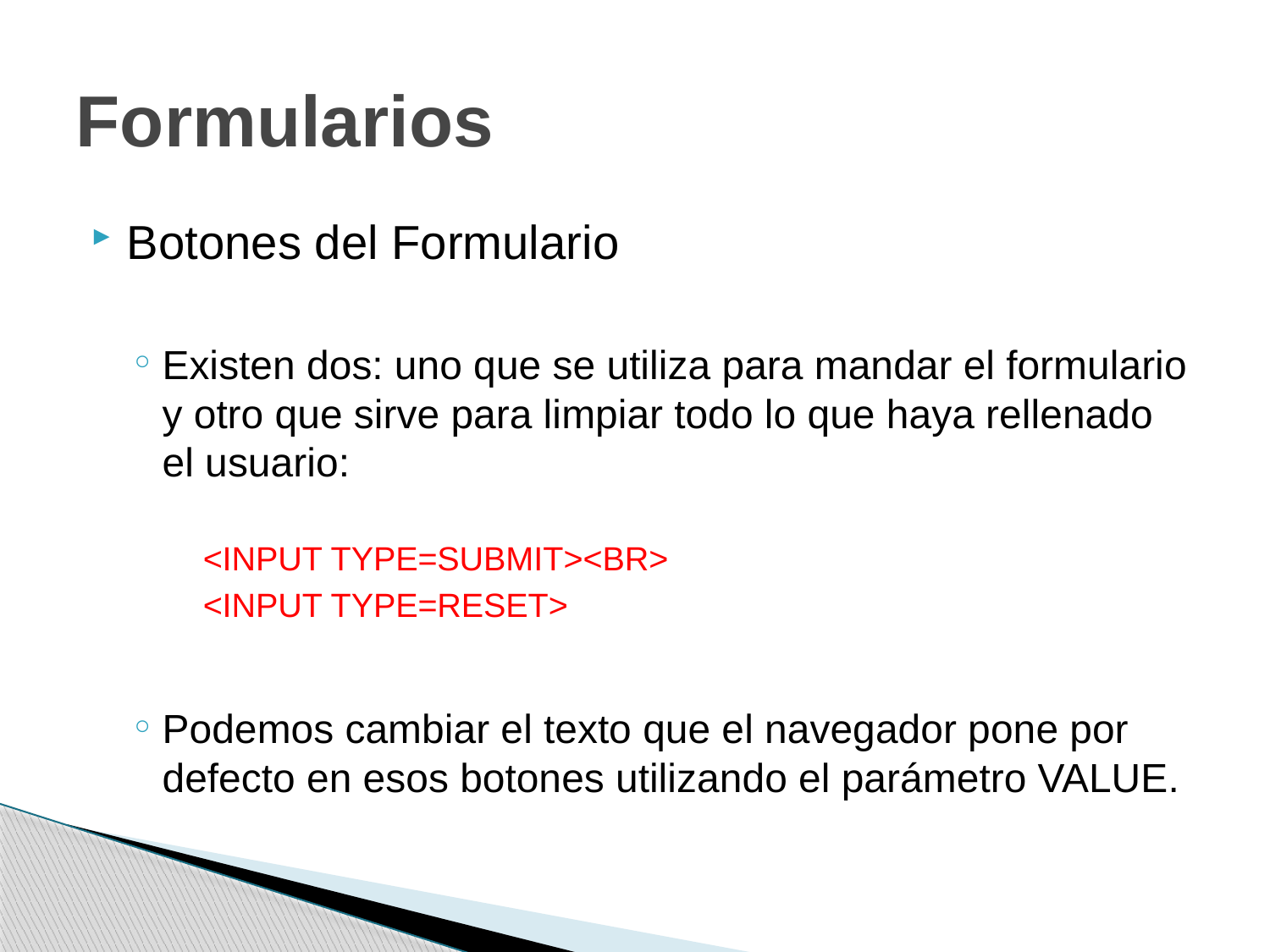

# Formularios
Botones del Formulario

Existen dos: uno que se utiliza para mandar el formulario y otro que sirve para limpiar todo lo que haya rellenado el usuario:

<INPUT TYPE=SUBMIT><BR>
<INPUT TYPE=RESET>

Podemos cambiar el texto que el navegador pone por defecto en esos botones utilizando el parámetro VALUE.